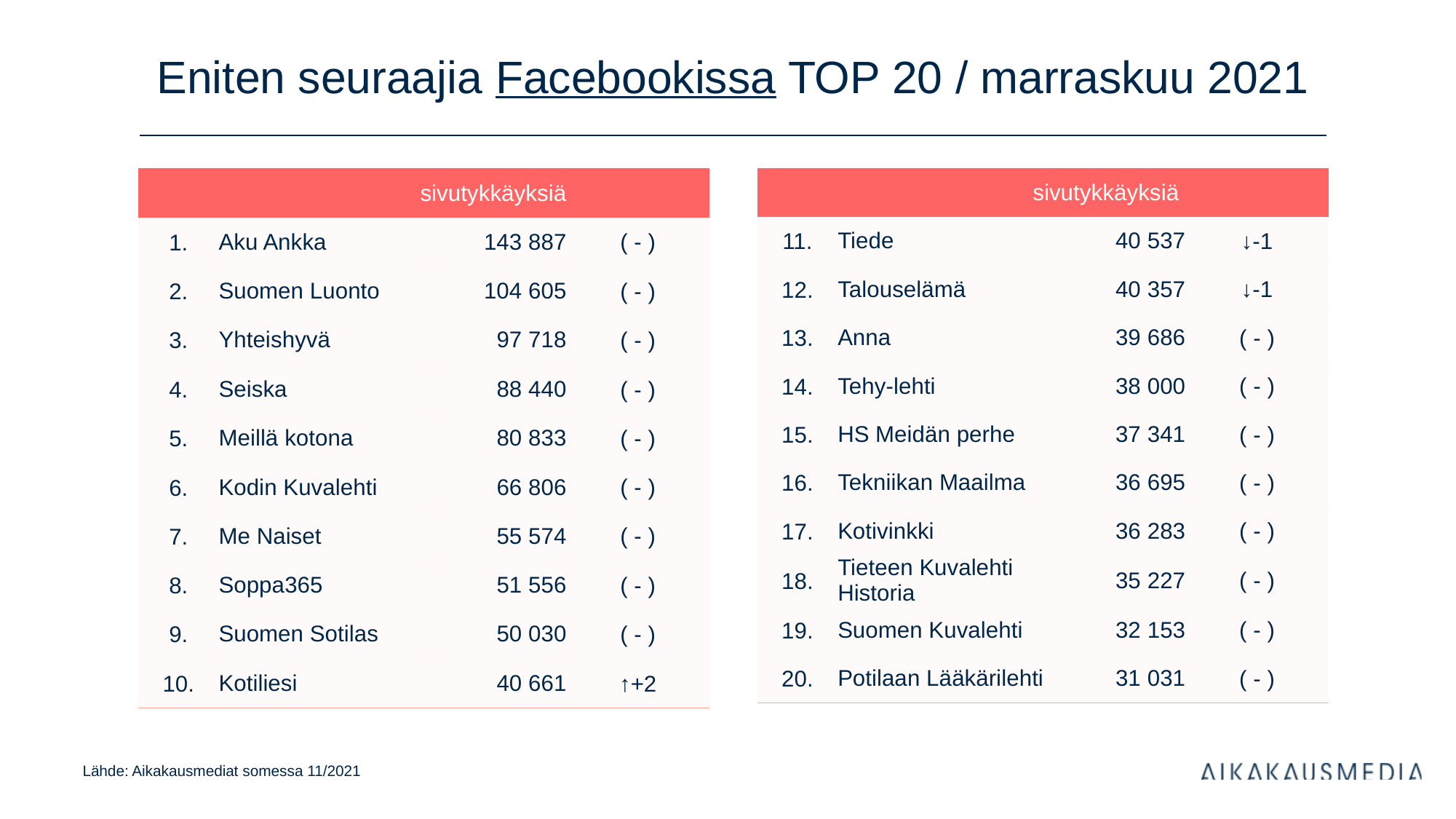

# Eniten seuraajia Facebookissa TOP 20 / marraskuu 2021
| sivutykkäyksiä |  | seuraajia |  |
| --- | --- | --- | --- |
| 1. | Aku Ankka | 143 887 | ( - ) |
| 2. | Suomen Luonto | 104 605 | ( - ) |
| 3. | Yhteishyvä | 97 718 | ( - ) |
| 4. | Seiska | 88 440 | ( - ) |
| 5. | Meillä kotona | 80 833 | ( - ) |
| 6. | Kodin Kuvalehti | 66 806 | ( - ) |
| 7. | Me Naiset | 55 574 | ( - ) |
| 8. | Soppa365 | 51 556 | ( - ) |
| 9. | Suomen Sotilas | 50 030 | ( - ) |
| 10. | Kotiliesi | 40 661 | ↑+2 |
| sivutykkäyksiä |  | seuraajia |  |
| --- | --- | --- | --- |
| 11. | Tiede | 40 537 | ↓-1 |
| 12. | Talouselämä | 40 357 | ↓-1 |
| 13. | Anna | 39 686 | ( - ) |
| 14. | Tehy-lehti | 38 000 | ( - ) |
| 15. | HS Meidän perhe | 37 341 | ( - ) |
| 16. | Tekniikan Maailma | 36 695 | ( - ) |
| 17. | Kotivinkki | 36 283 | ( - ) |
| 18. | Tieteen Kuvalehti Historia | 35 227 | ( - ) |
| 19. | Suomen Kuvalehti | 32 153 | ( - ) |
| 20. | Potilaan Lääkärilehti | 31 031 | ( - ) |